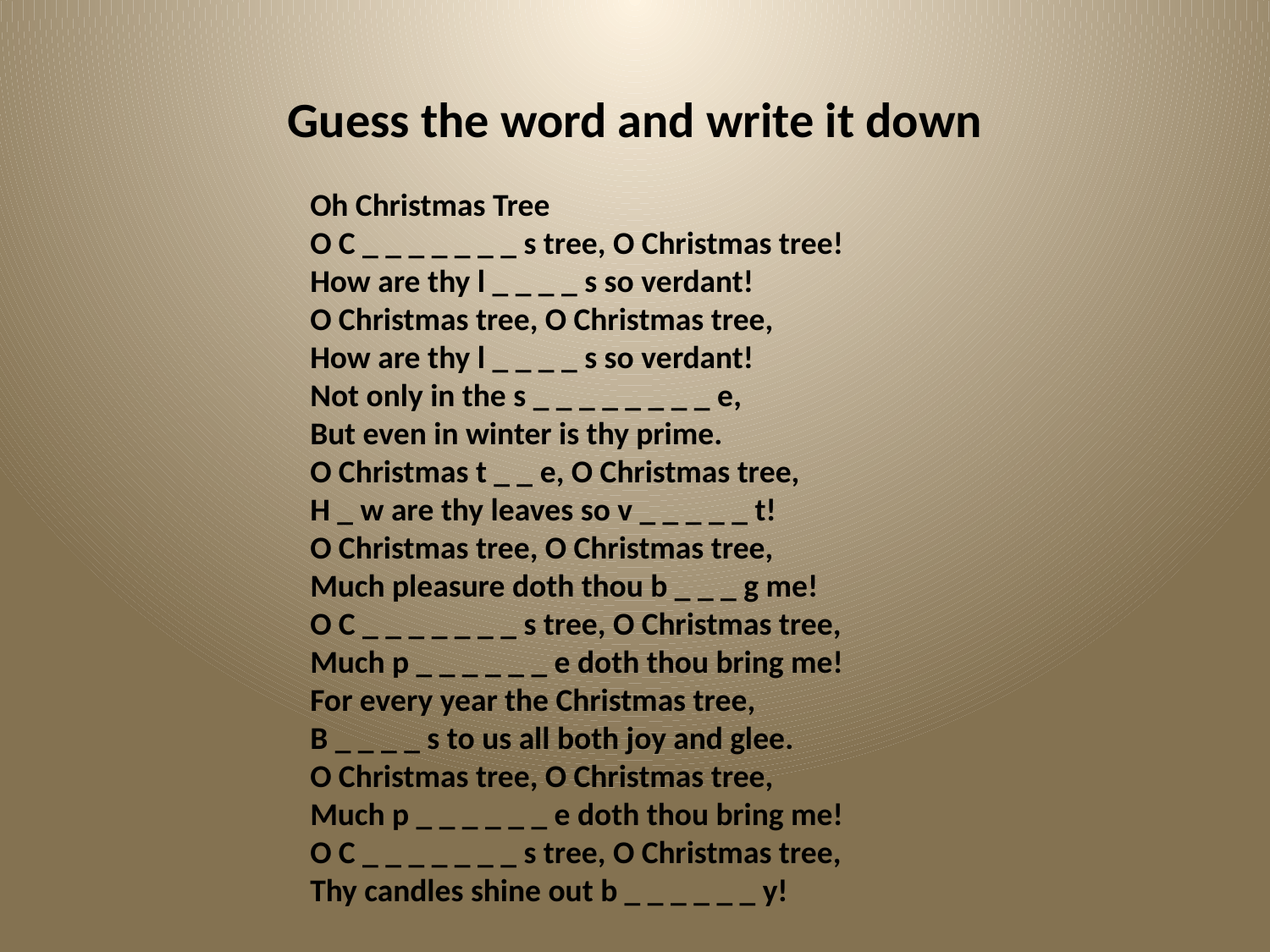

# Guess the word and write it down
Oh Christmas Tree
O C _ _ _ _ _ _ _ s tree, O Christmas tree!
How are thy l _ _ _ _ s so verdant!
O Christmas tree, O Christmas tree,
How are thy l _ _ _ _ s so verdant!
Not only in the s _ _ _ _ _ _ _ _ e,
But even in winter is thy prime.
O Christmas t _ _ e, O Christmas tree,
H _ w are thy leaves so v _ _ _ _ _ t!
O Christmas tree, O Christmas tree,
Much pleasure doth thou b _ _ _ g me!
O C _ _ _ _ _ _ _ s tree, O Christmas tree,
Much p _ _ _ _ _ _ e doth thou bring me!
For every year the Christmas tree,
B _ _ _ _ s to us all both joy and glee.
O Christmas tree, O Christmas tree,
Much p _ _ _ _ _ _ e doth thou bring me!
O C _ _ _ _ _ _ _ s tree, O Christmas tree,
Thy candles shine out b _ _ _ _ _ _ y!